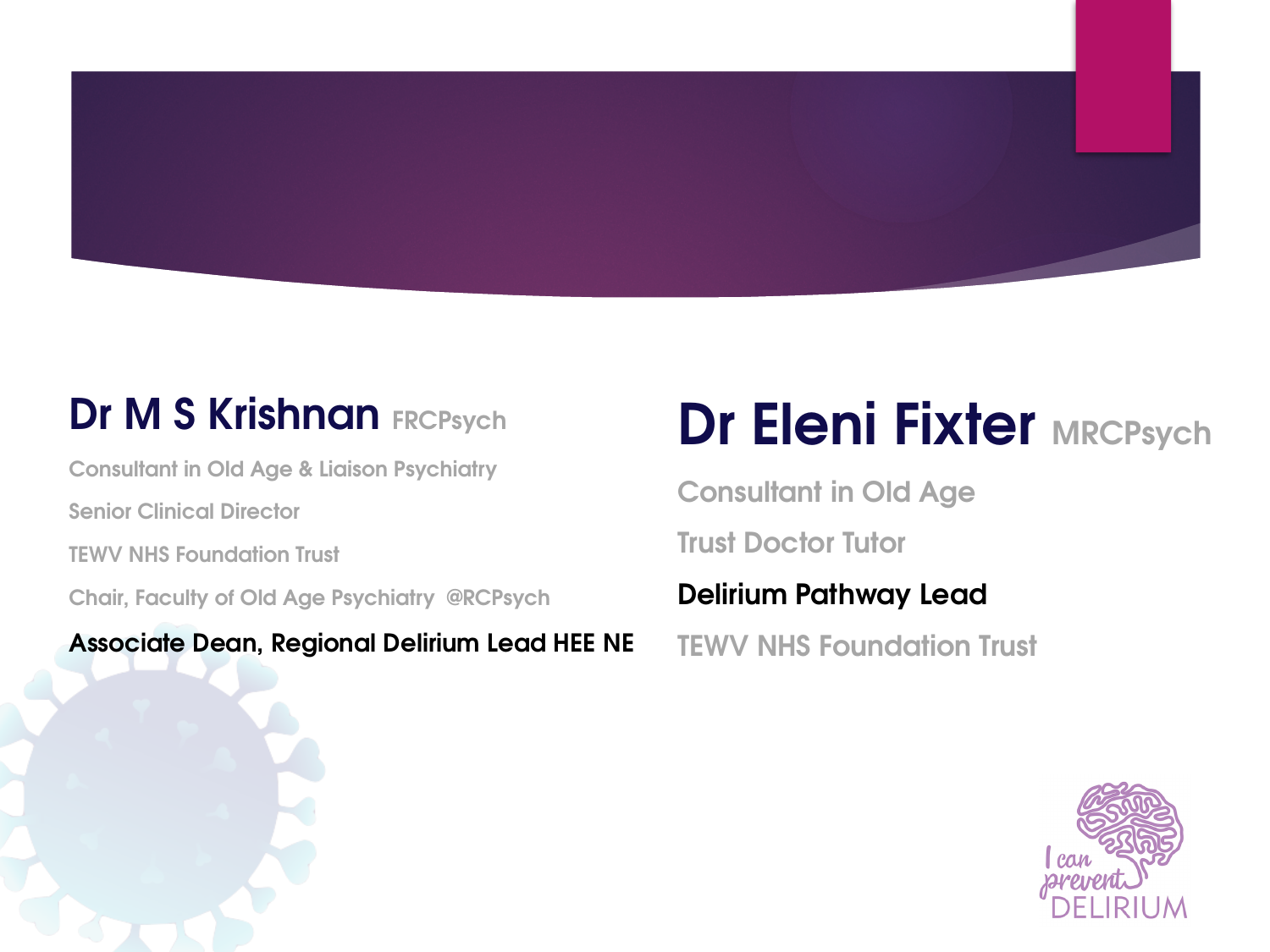

Dr M S Krishnan FRCPsych
Consultant in Old Age & Liaison Psychiatry
Senior Clinical Director
TEWV NHS Foundation Trust
Chair, Faculty of Old Age Psychiatry  @RCPsych
Associate Dean, Regional Delirium Lead HEE NE

Dr Eleni Fixter MRCPsych
Consultant in Old Age
Trust Doctor Tutor
Delirium Pathway Lead
TEWV NHS Foundation Trust